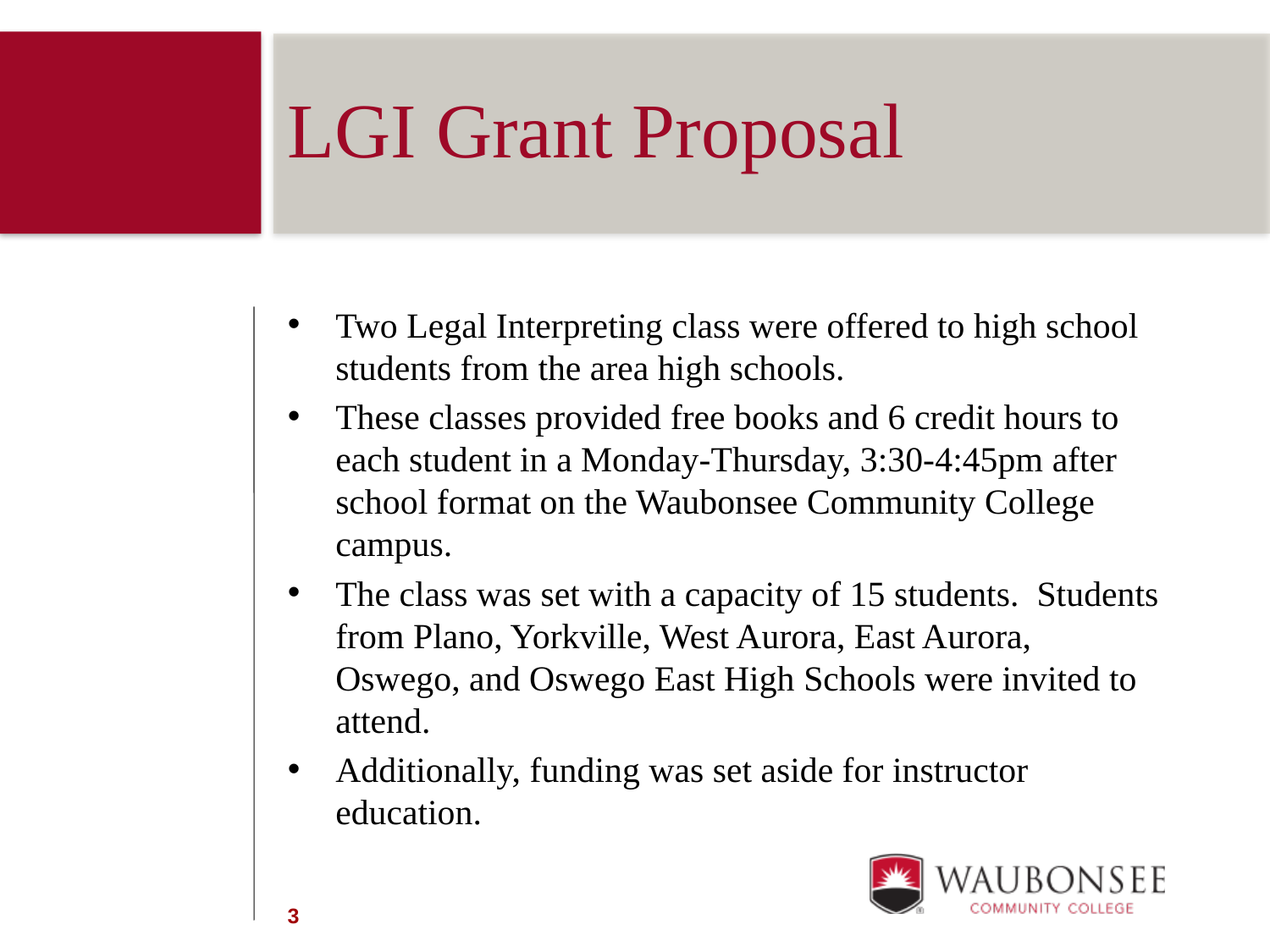

LGI Grant Proposal
Two Legal Interpreting class were offered to high school students from the area high schools.
These classes provided free books and 6 credit hours to each student in a Monday-Thursday, 3:30-4:45pm after school format on the Waubonsee Community College campus.
The class was set with a capacity of 15 students.  Students from Plano, Yorkville, West Aurora, East Aurora, Oswego, and Oswego East High Schools were invited to attend.
Additionally, funding was set aside for instructor education.